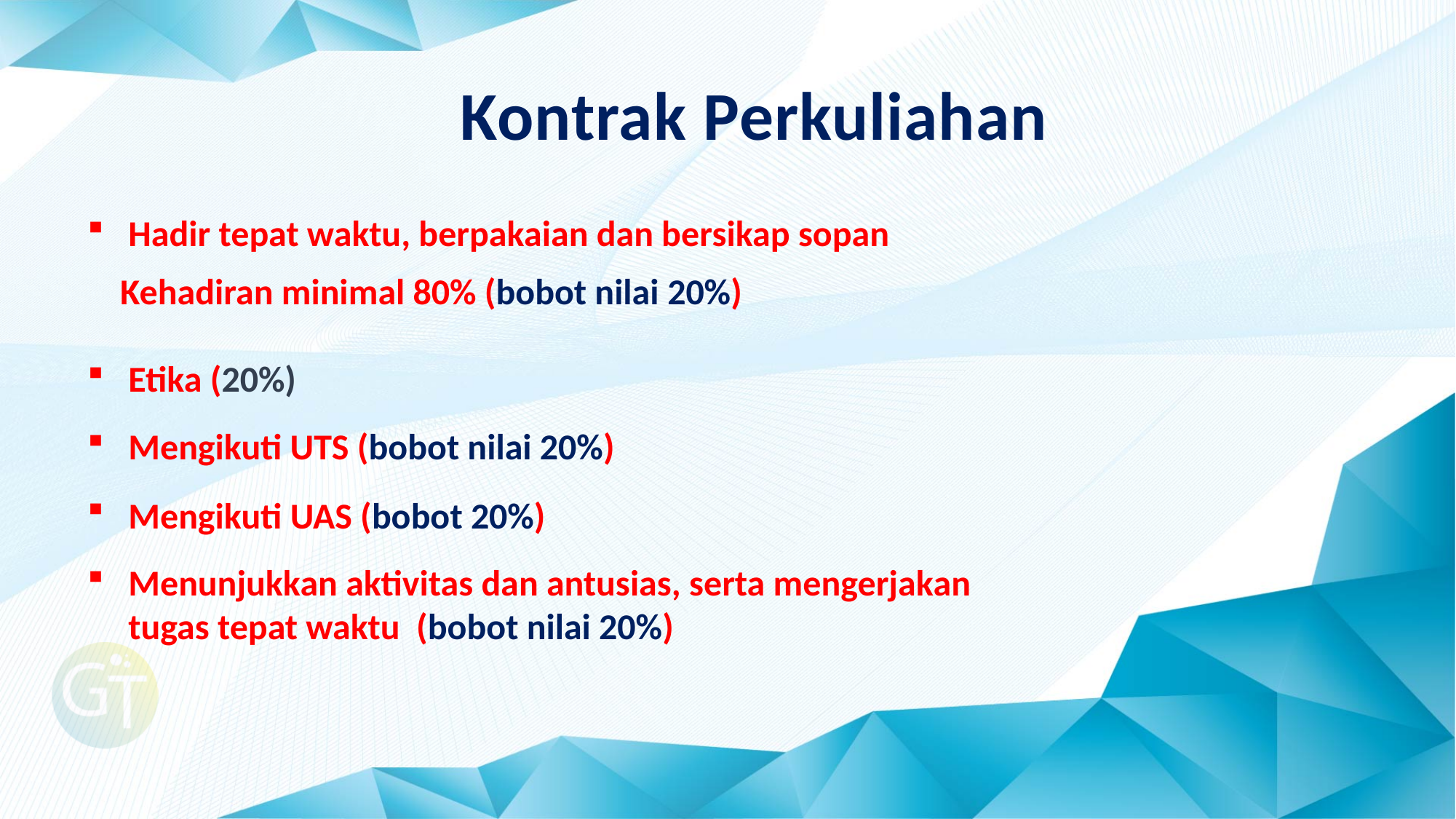

Kontrak Perkuliahan
Hadir tepat waktu, berpakaian dan bersikap sopan
    Kehadiran minimal 80% (bobot nilai 20%)

Etika (20%)

Mengikuti UTS (bobot nilai 20%)
Mengikuti UAS (bobot 20%)
Menunjukkan aktivitas dan antusias, serta mengerjakan tugas tepat waktu  (bobot nilai 20%)